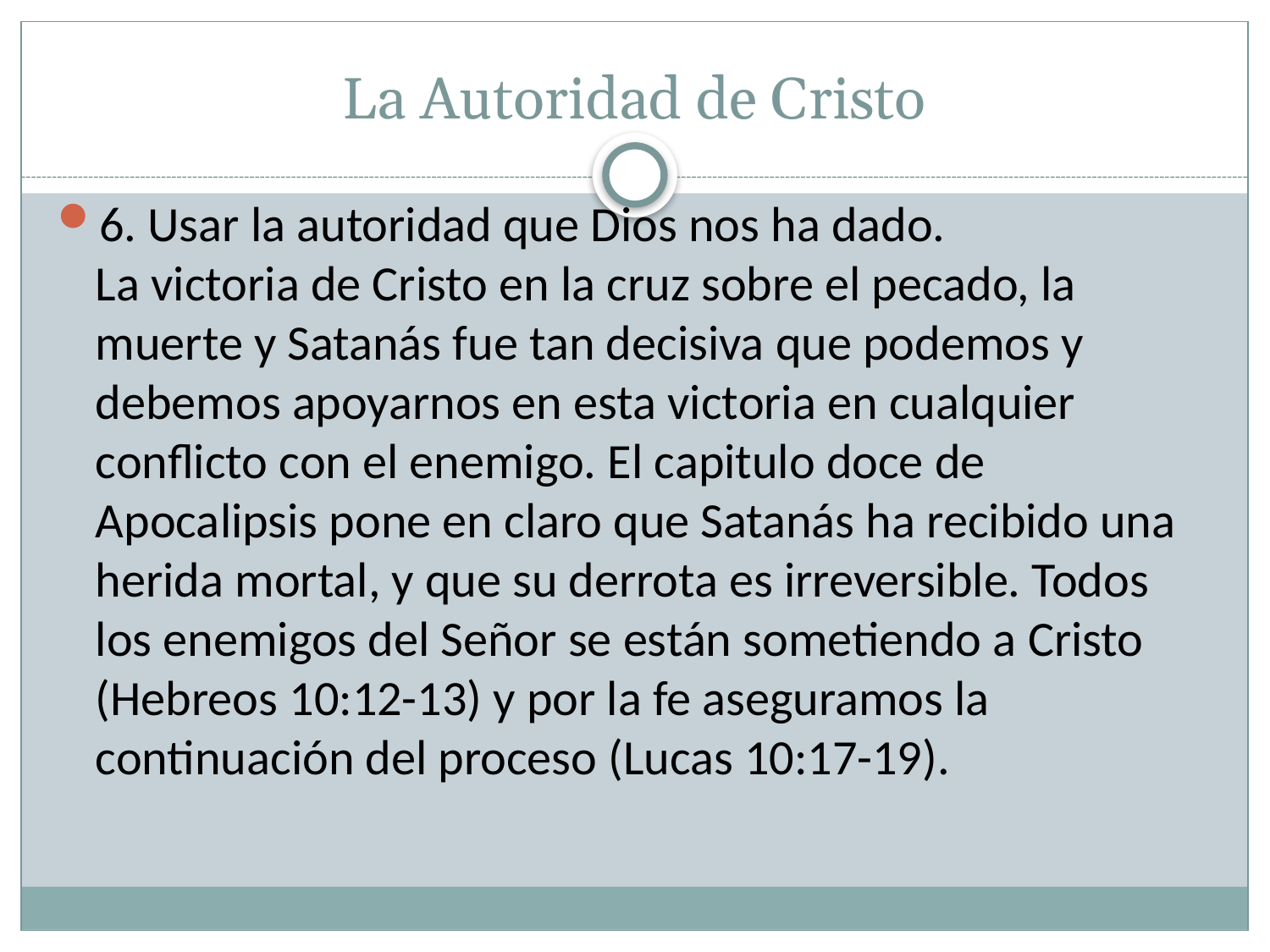

# La Autoridad de Cristo
6. Usar la autoridad que Dios nos ha dado.
La victoria de Cristo en la cruz sobre el pecado, la muerte y Satanás fue tan decisiva que podemos y debemos apoyarnos en esta victoria en cualquier conflicto con el enemigo. El capitulo doce de Apocalipsis pone en claro que Satanás ha recibido una herida mortal, y que su derrota es irreversible. Todos los enemigos del Señor se están sometiendo a Cristo (Hebreos 10:12-13) y por la fe aseguramos la continuación del proceso (Lucas 10:17-19).